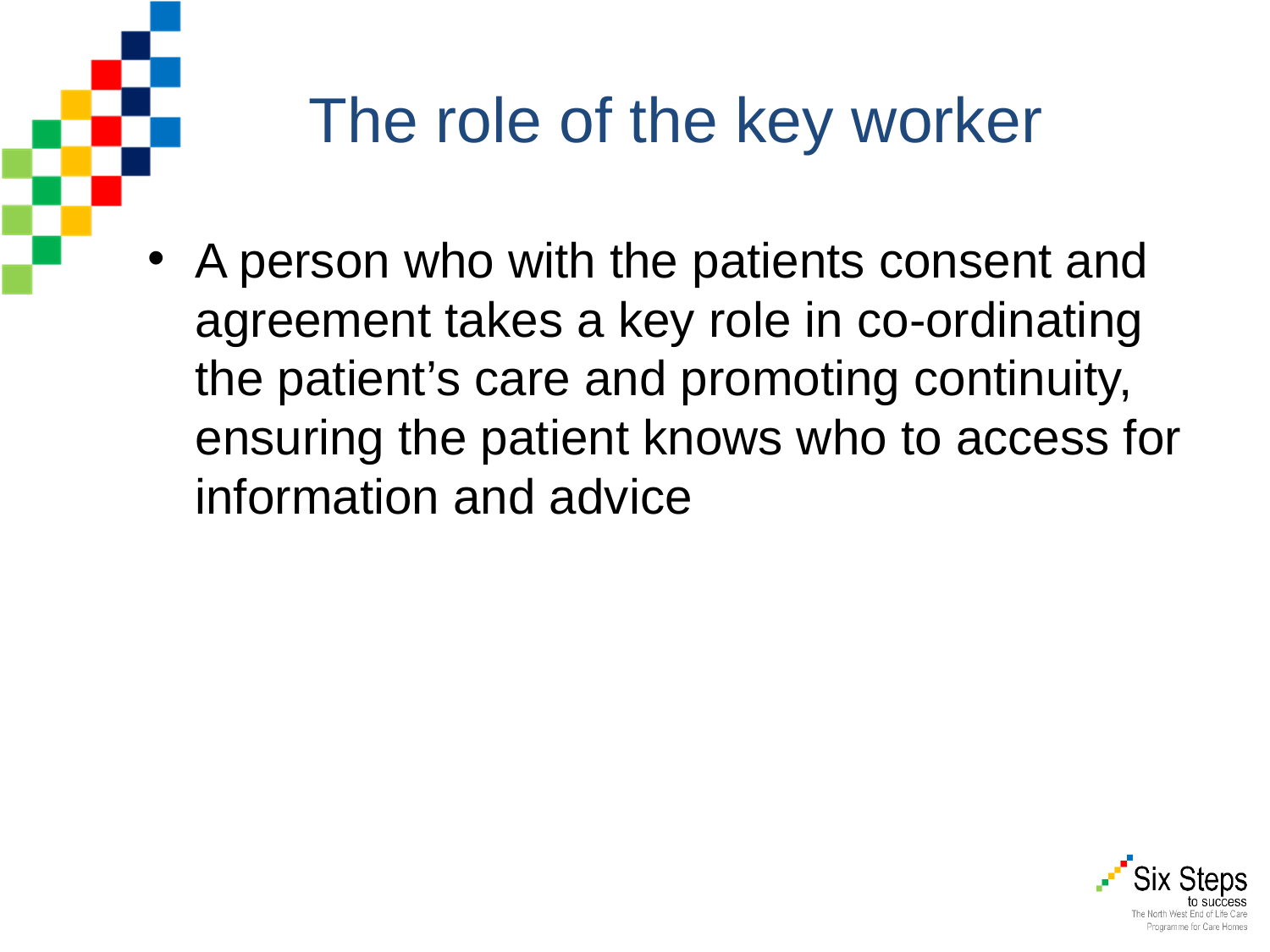

# The role of the key worker
A person who with the patients consent and agreement takes a key role in co-ordinating the patient’s care and promoting continuity, ensuring the patient knows who to access for information and advice